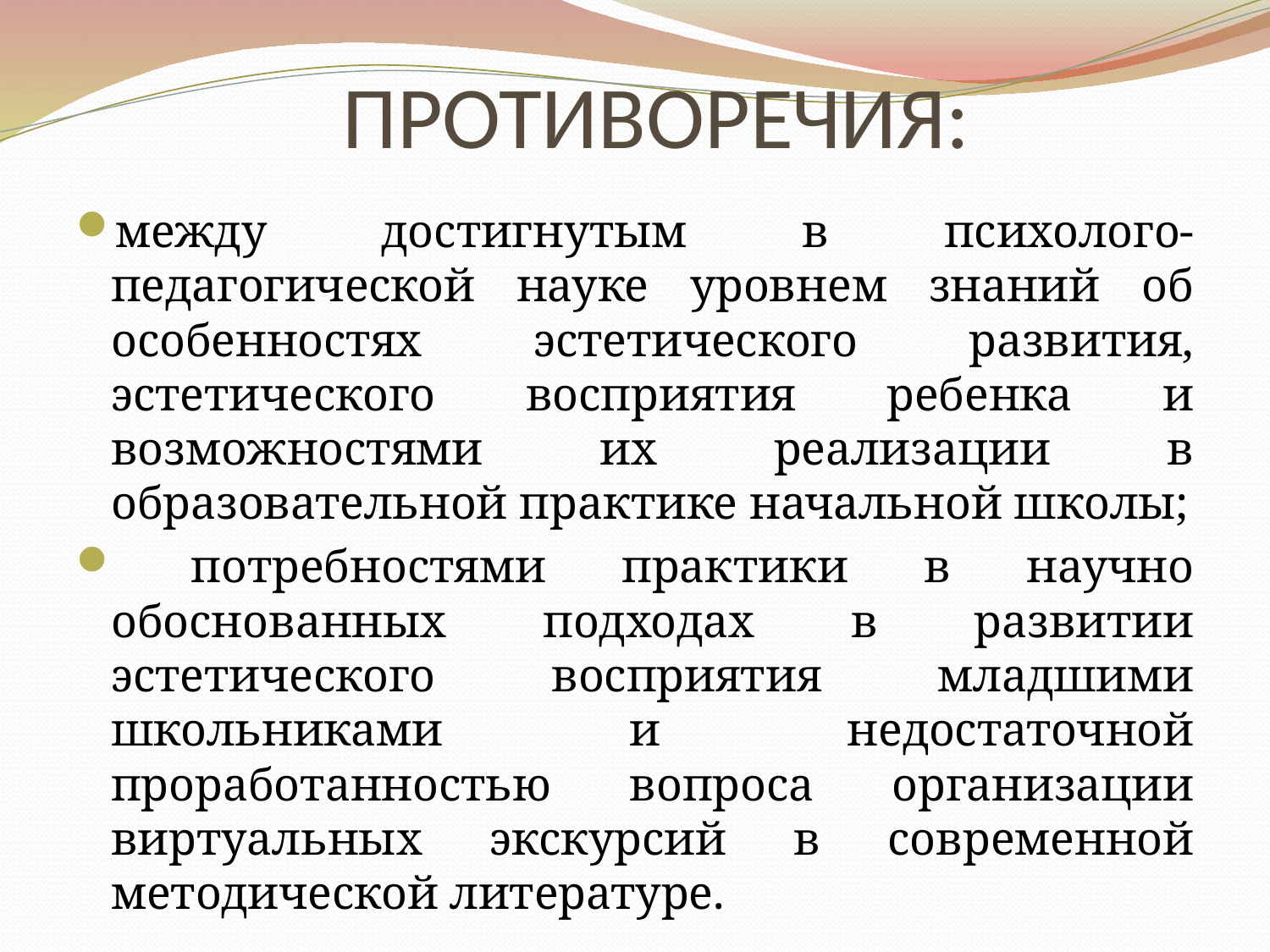

# ПРОТИВОРЕЧИЯ:
между достигнутым в психолого-педагогической науке уровнем знаний об особенностях эстетического развития, эстетического восприятия ребенка и возможностями их реализации в образовательной практике начальной школы;
 потребностями практики в научно обоснованных подходах в развитии эстетического восприятия младшими школьниками и недостаточной проработанностью вопроса организации виртуальных экскурсий в современной методической литературе.